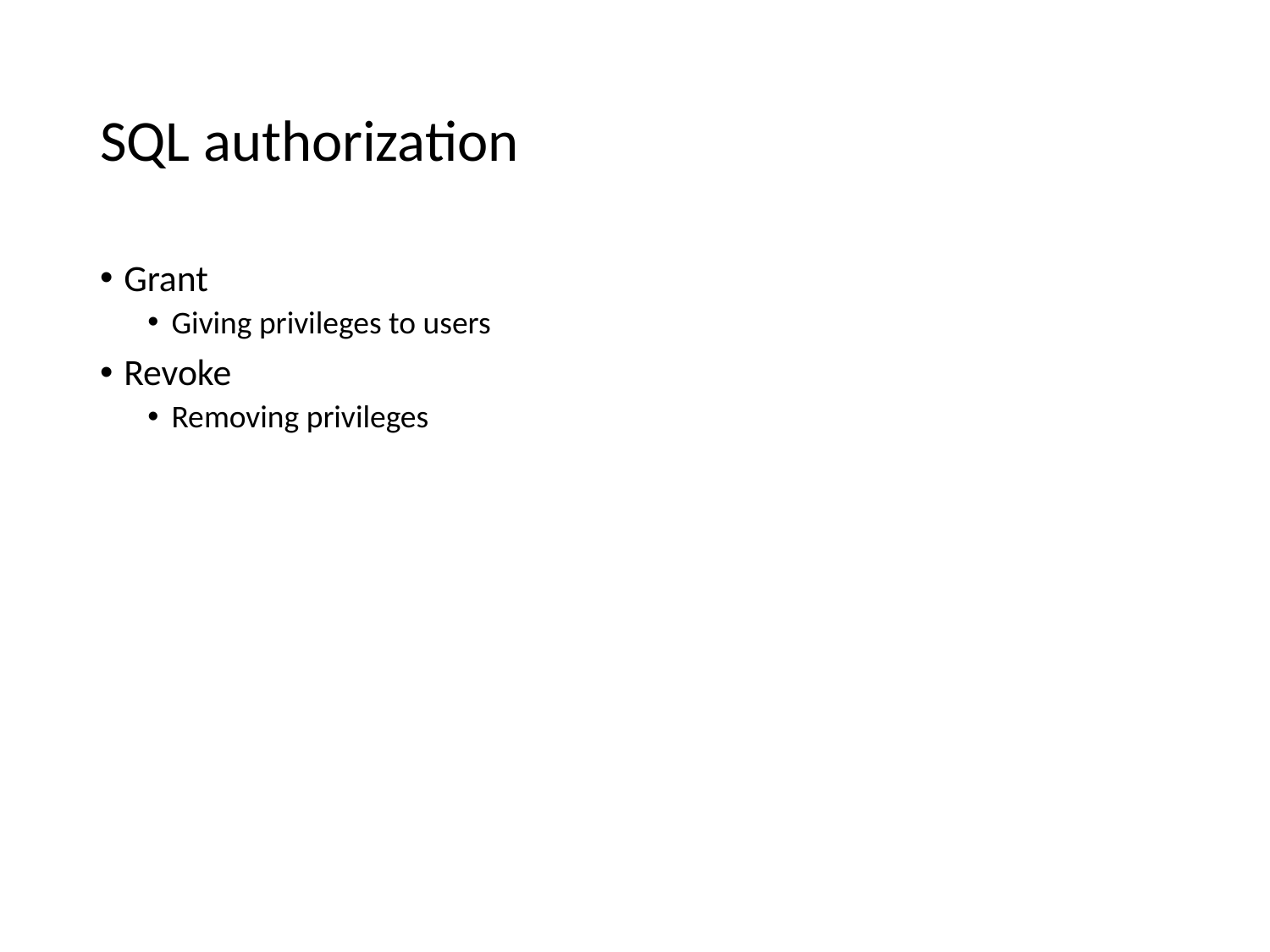

# SQL authorization
Grant
Giving privileges to users
Revoke
Removing privileges